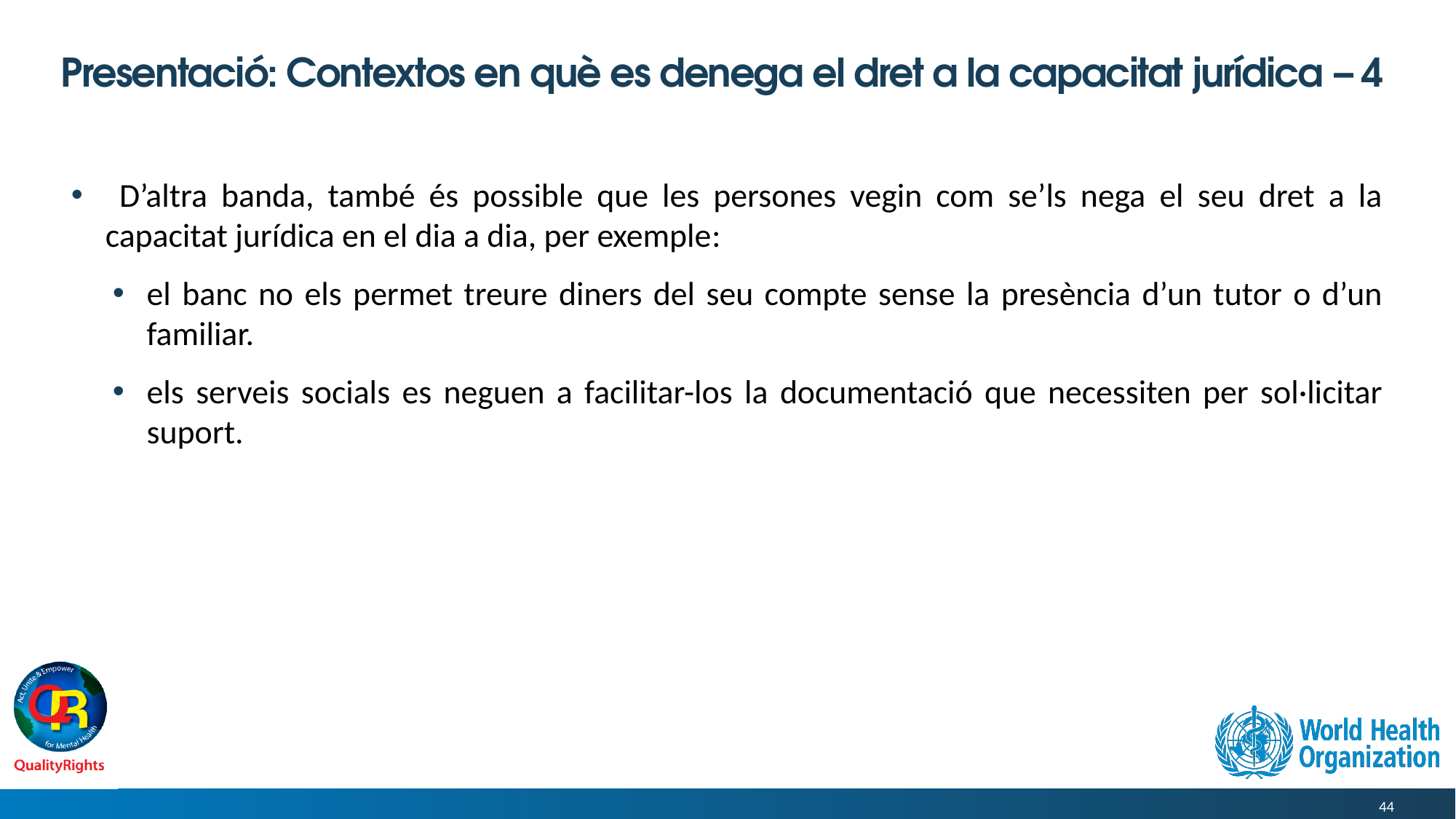

# Presentació: Contextos en què es denega el dret a la capacitat jurídica – 4
 D’altra banda, també és possible que les persones vegin com se’ls nega el seu dret a la capacitat jurídica en el dia a dia, per exemple:
el banc no els permet treure diners del seu compte sense la presència d’un tutor o d’un familiar.
els serveis socials es neguen a facilitar-los la documentació que necessiten per sol·licitar suport.